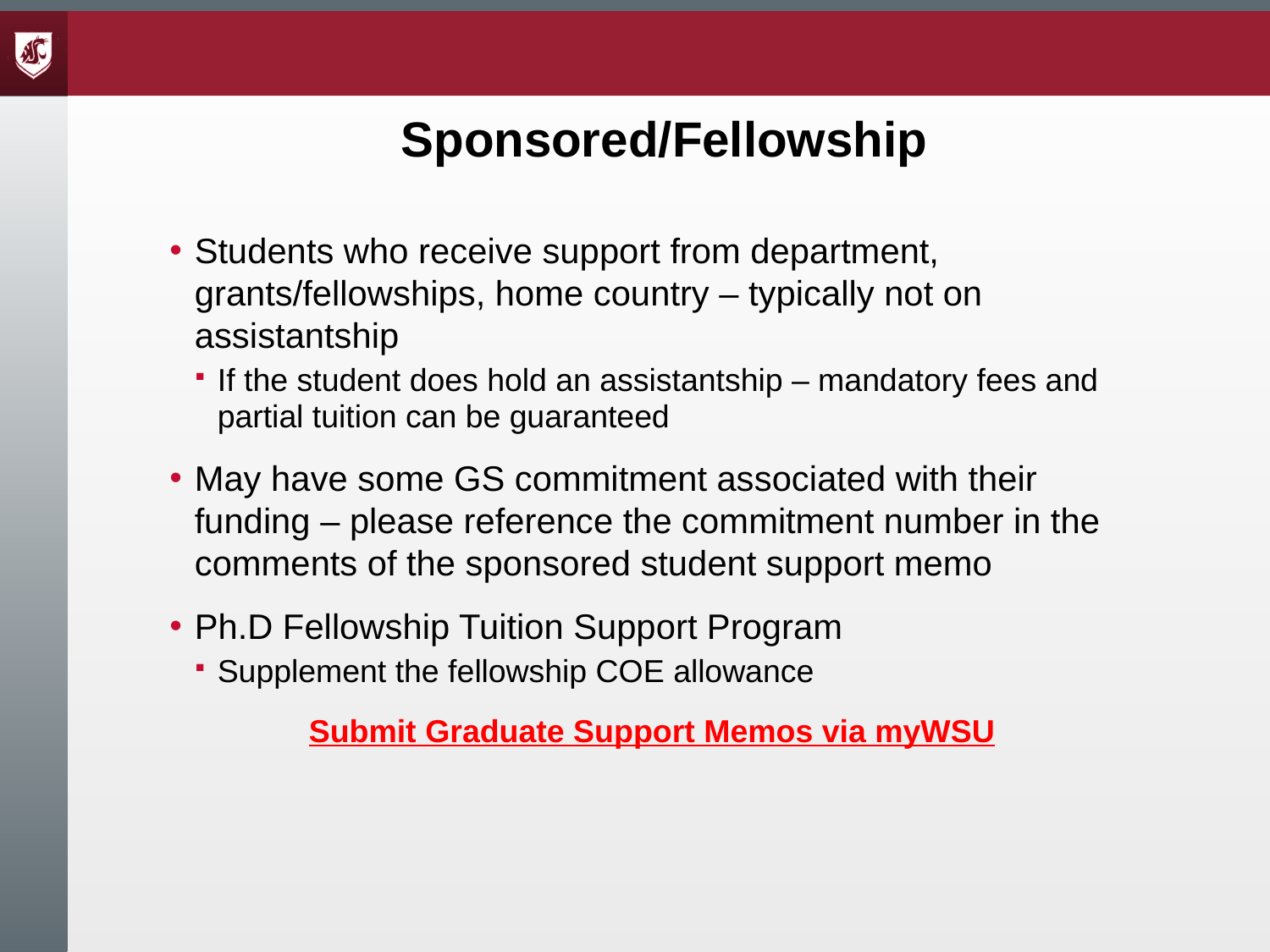

# Sponsored/Fellowship
Students who receive support from department, grants/fellowships, home country – typically not on assistantship
If the student does hold an assistantship – mandatory fees and partial tuition can be guaranteed
May have some GS commitment associated with their funding – please reference the commitment number in the comments of the sponsored student support memo
Ph.D Fellowship Tuition Support Program
Supplement the fellowship COE allowance

Submit Graduate Support Memos via myWSU